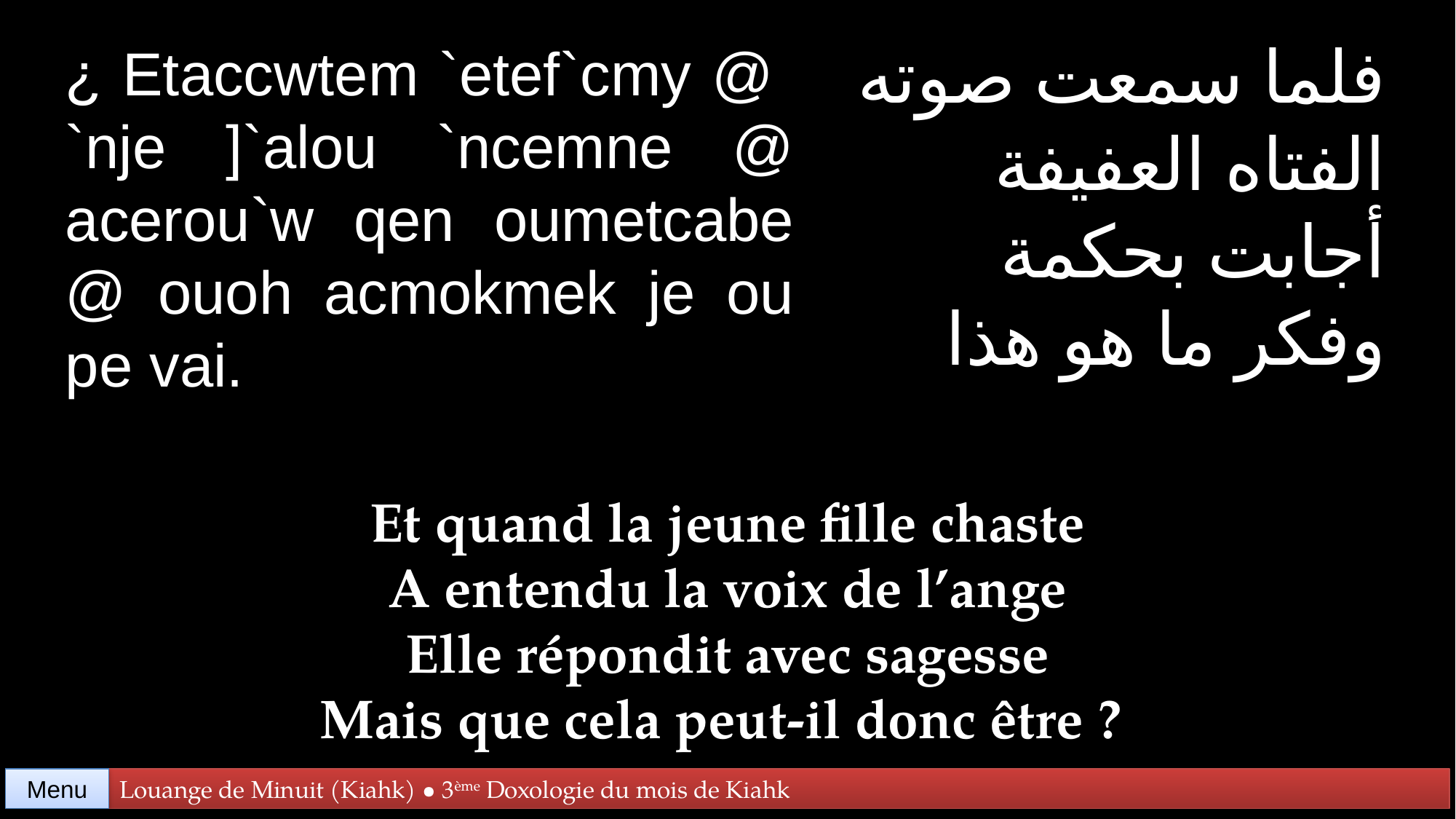

فلما سمعت صوته
الفتاه العفيفة
أجابت بحكمة
وفكر ما هو هذا
¿ Etaccwtem `etef`cmy @
`nje ]`alou `ncemne @ acerou`w qen oumetcabe @ ouoh acmokmek je ou pe vai.
Et quand la jeune fille chaste
A entendu la voix de l’ange
Elle répondit avec sagesse
Mais que cela peut-il donc être ?
Menu
Louange de Minuit (Kiahk) • 3ème Doxologie du mois de Kiahk